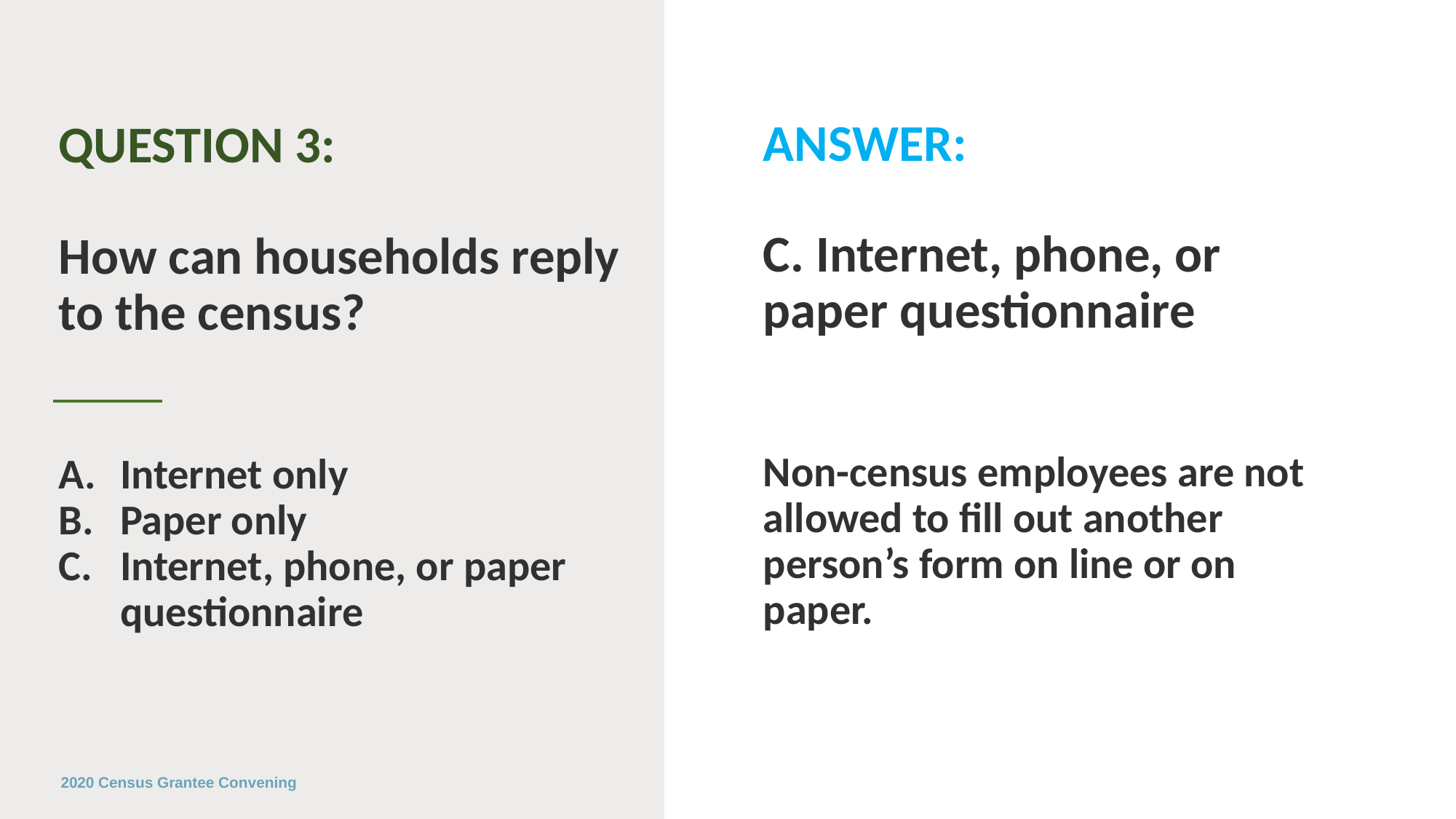

QUESTION 3:

How can households reply to the census?

Internet only
Paper only
Internet, phone, or paper questionnaire

ANSWER:

C. Internet, phone, or paper questionnaire

Non-census employees are not allowed to fill out another person’s form on line or on paper.
2020 Census Grantee Convening